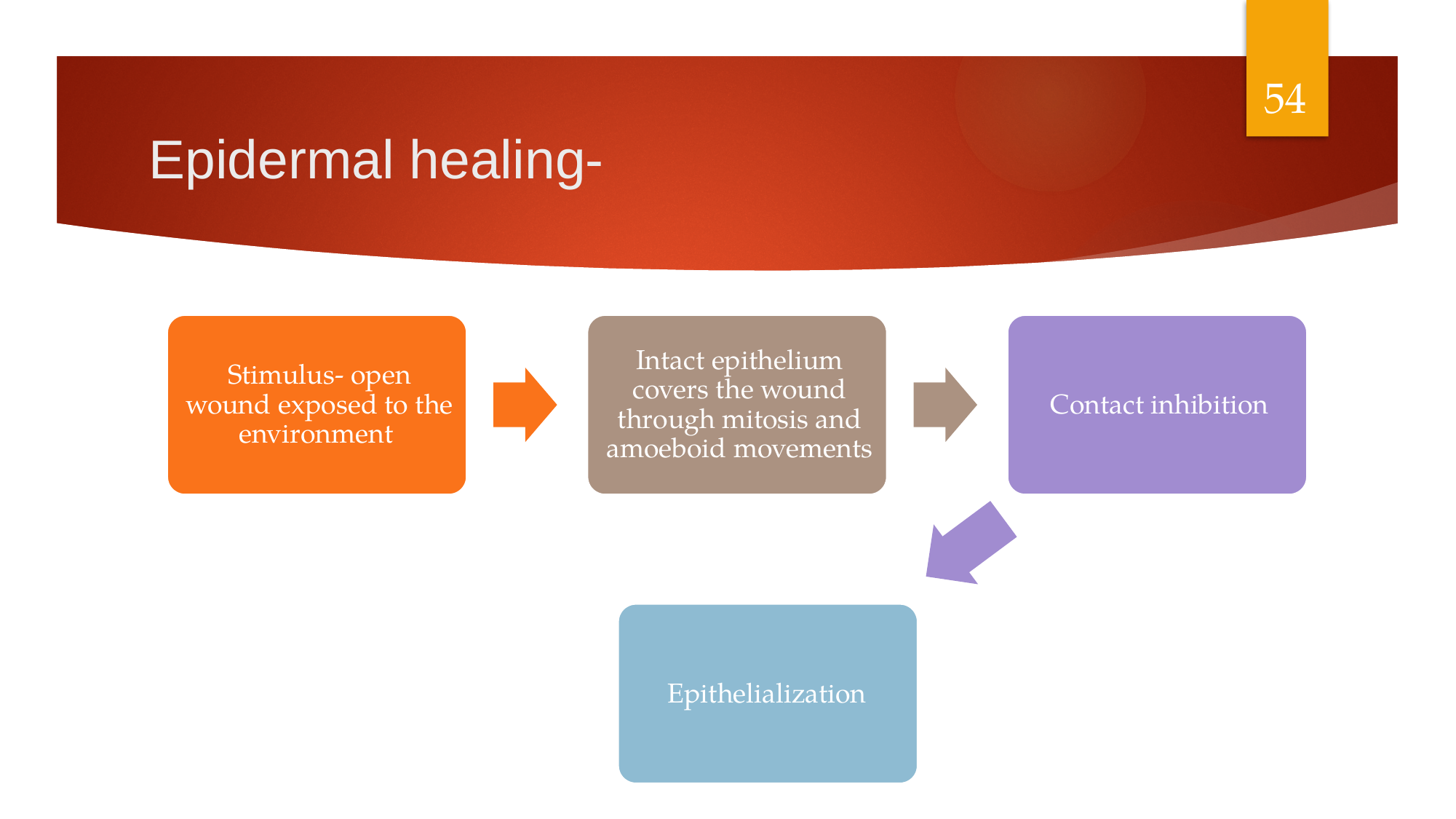

54
# Epidermal healing-
Stimulus- open wound exposed to the environment

Intact epithelium covers the wound through mitosis and amoeboid movements

Contact inhibition

Epithelialization